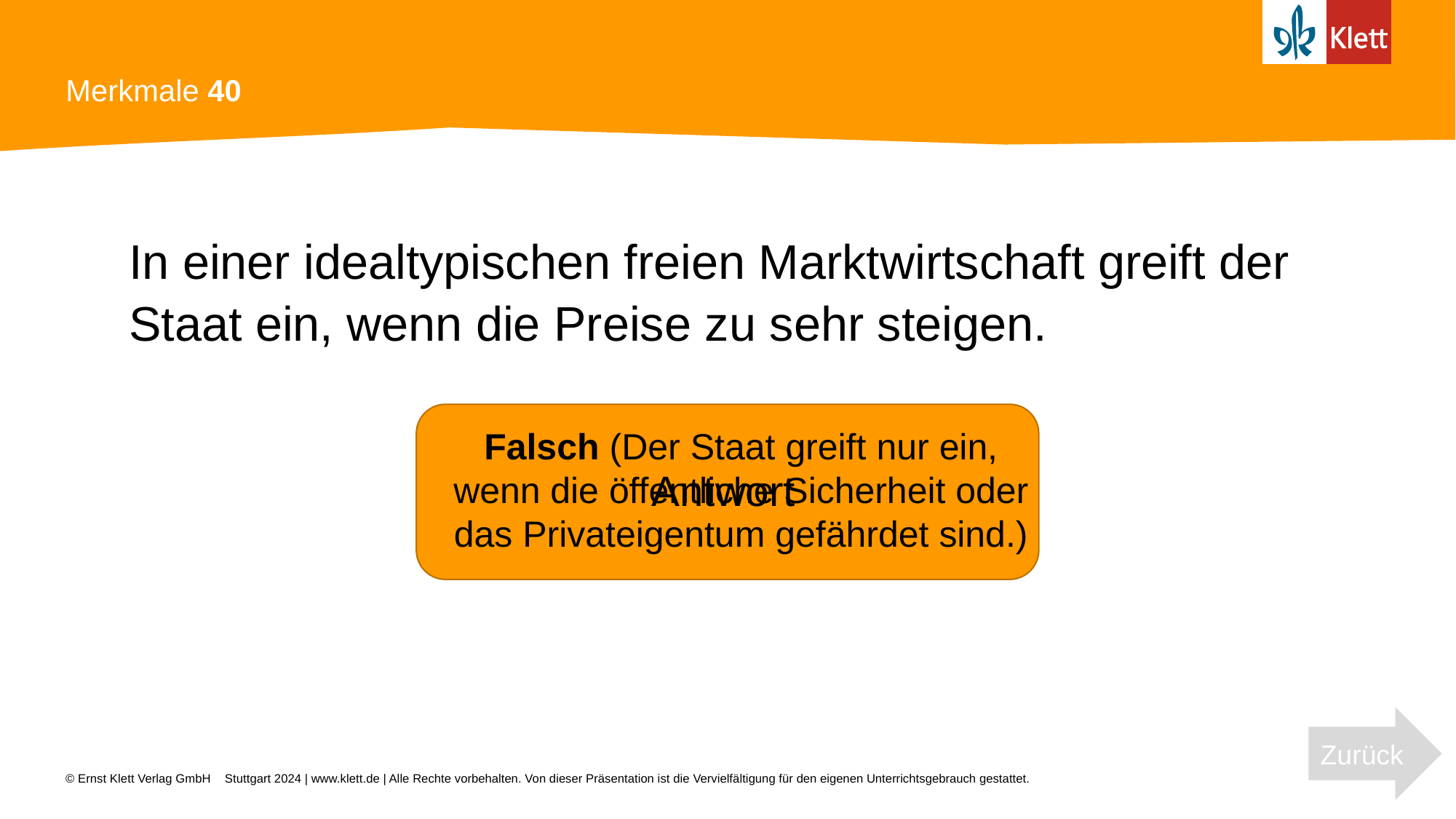

# Merkmale 40
In einer idealtypischen freien Marktwirtschaft greift der Staat ein, wenn die Preise zu sehr steigen.

Falsch (Der Staat greift nur ein, wenn die öffentliche Sicherheit oder das Privateigentum gefährdet sind.)

Antwort
Zurück
Stuttgart 2024 | www.klett.de | Alle Rechte vorbehalten. Von dieser Präsentation ist die Vervielfältigung für den eigenen Unterrichtsgebrauch gestattet.